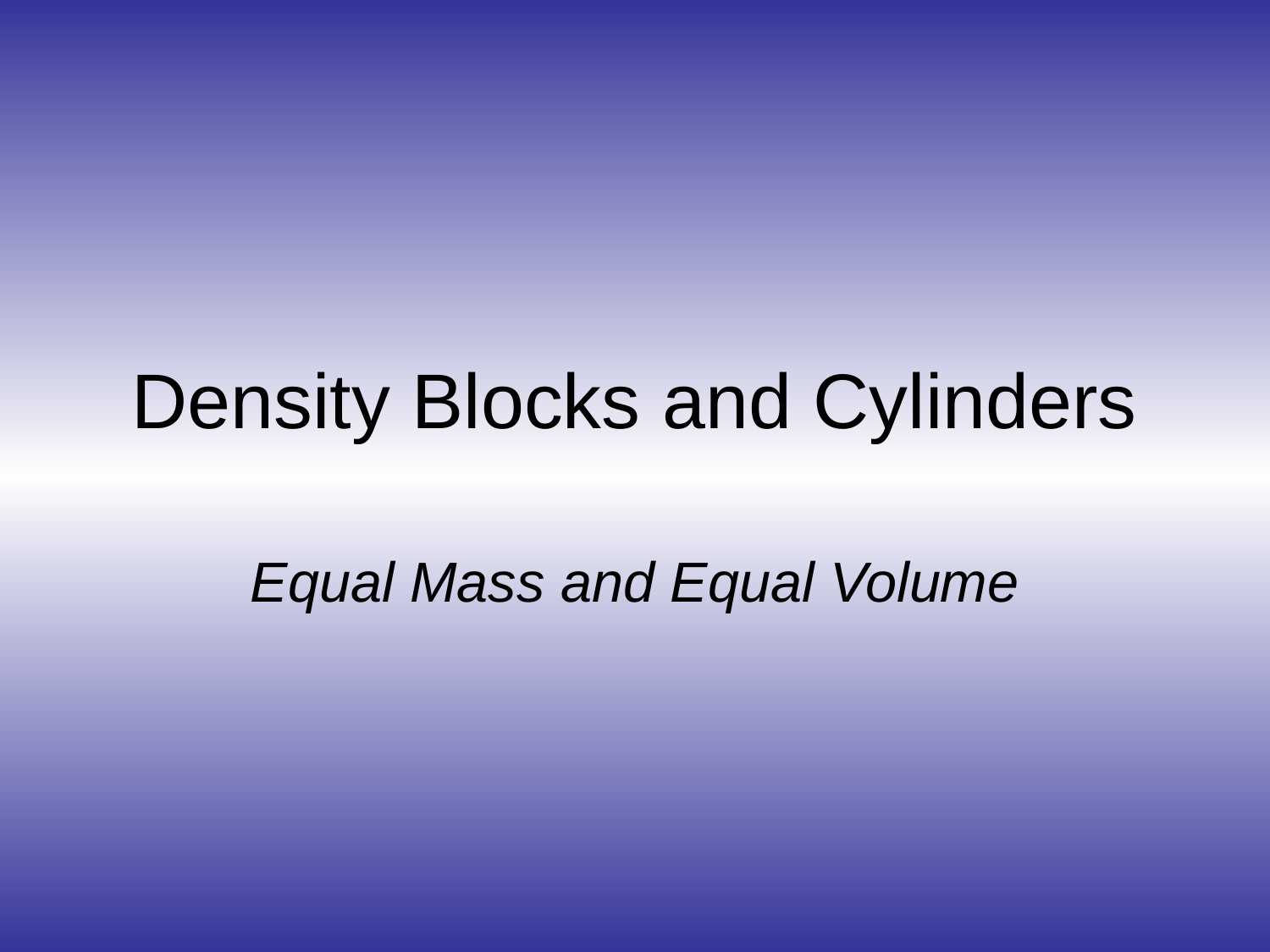

# Density Blocks and Cylinders
Equal Mass and Equal Volume